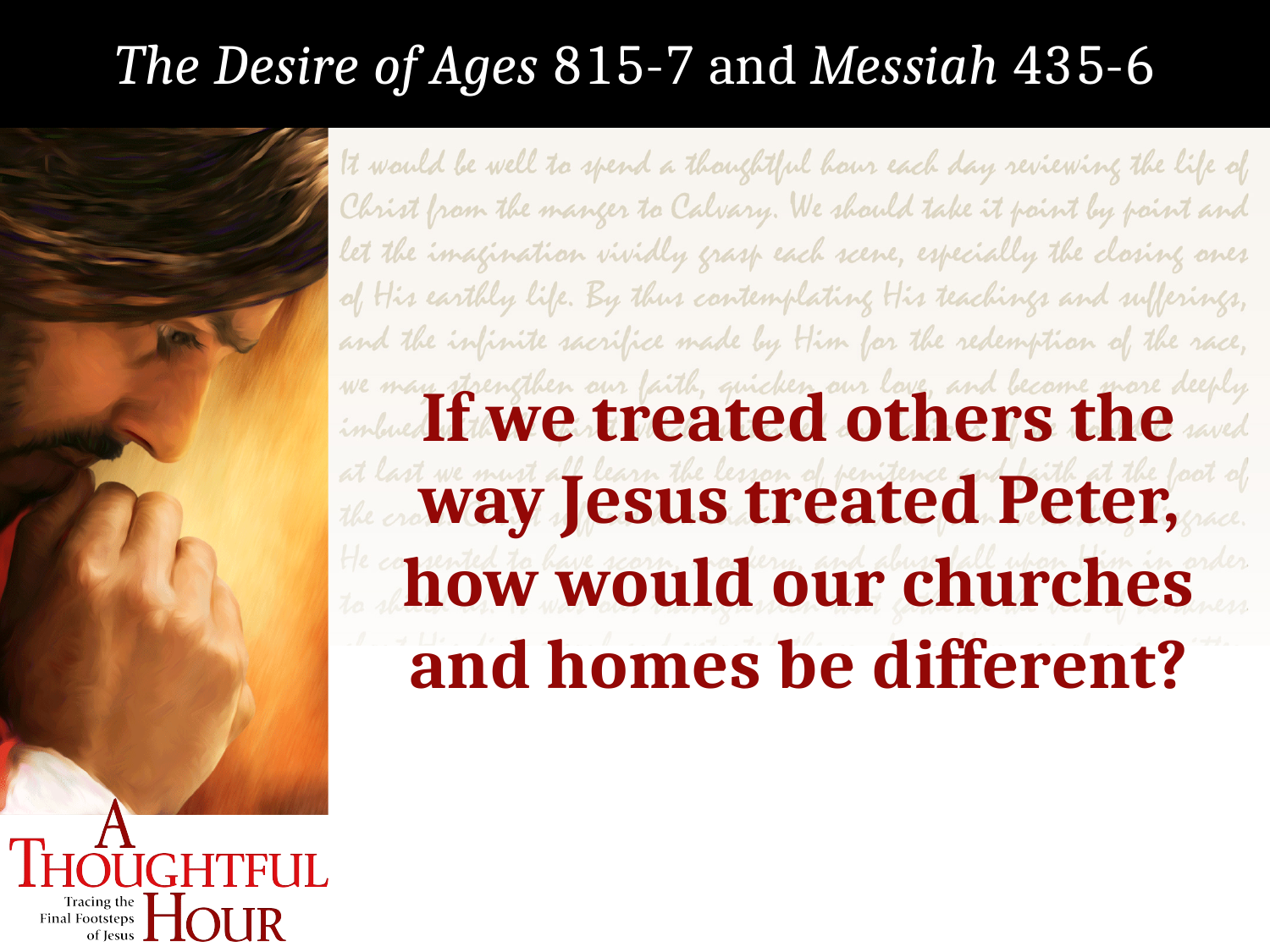

The Desire of Ages 815-7 and Messiah 435-6
If we treated others the way Jesus treated Peter, how would our churches and homes be different?